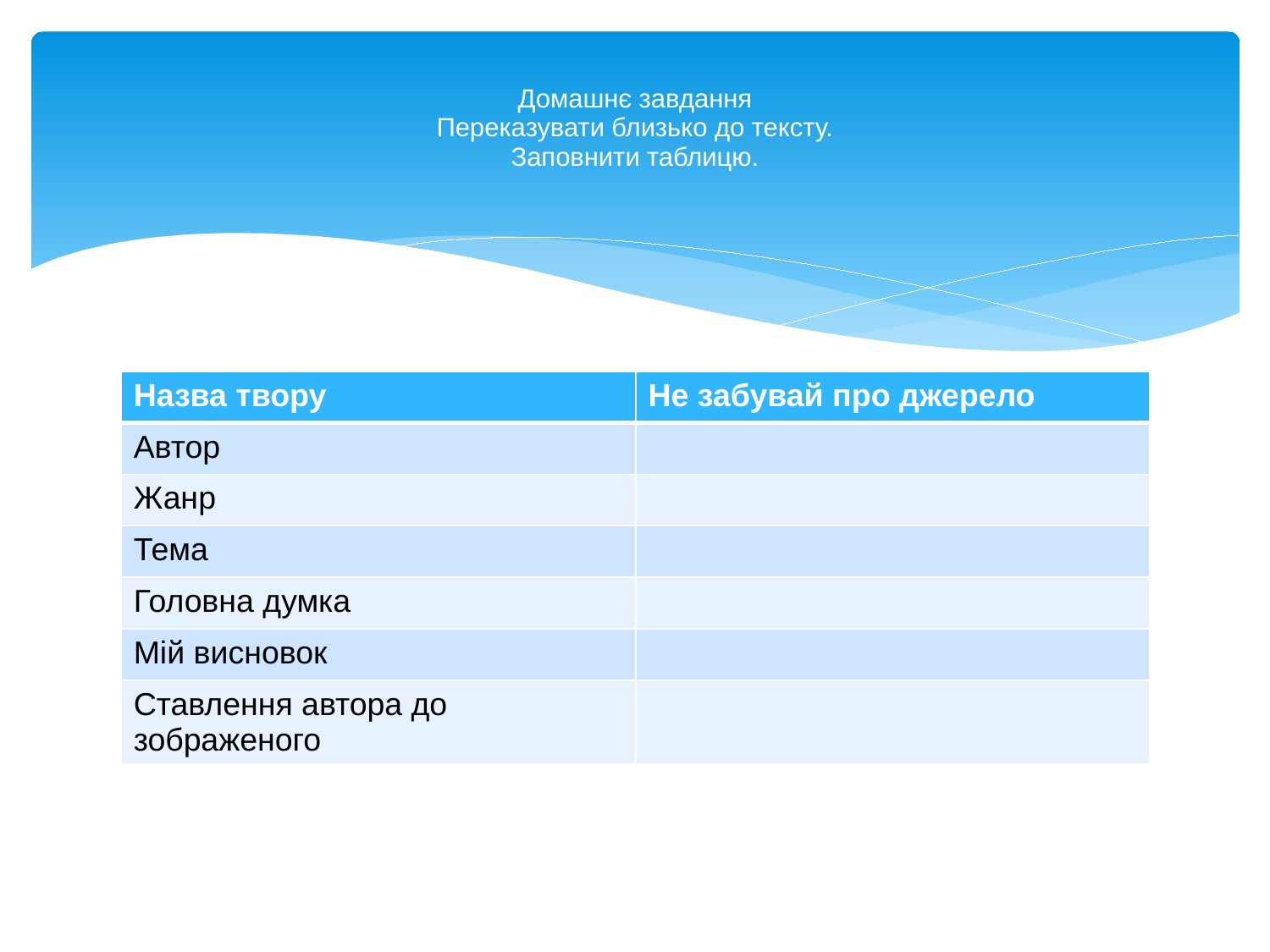

# Домашнє завдання Переказувати близько до тексту. Заповнити таблицю.
| Назва твору | Не забувай про джерело |
| --- | --- |
| Автор |  |
| Жанр |  |
| Тема |  |
| Головна думка |  |
| Мій висновок |  |
| Ставлення автора до зображеного |  |